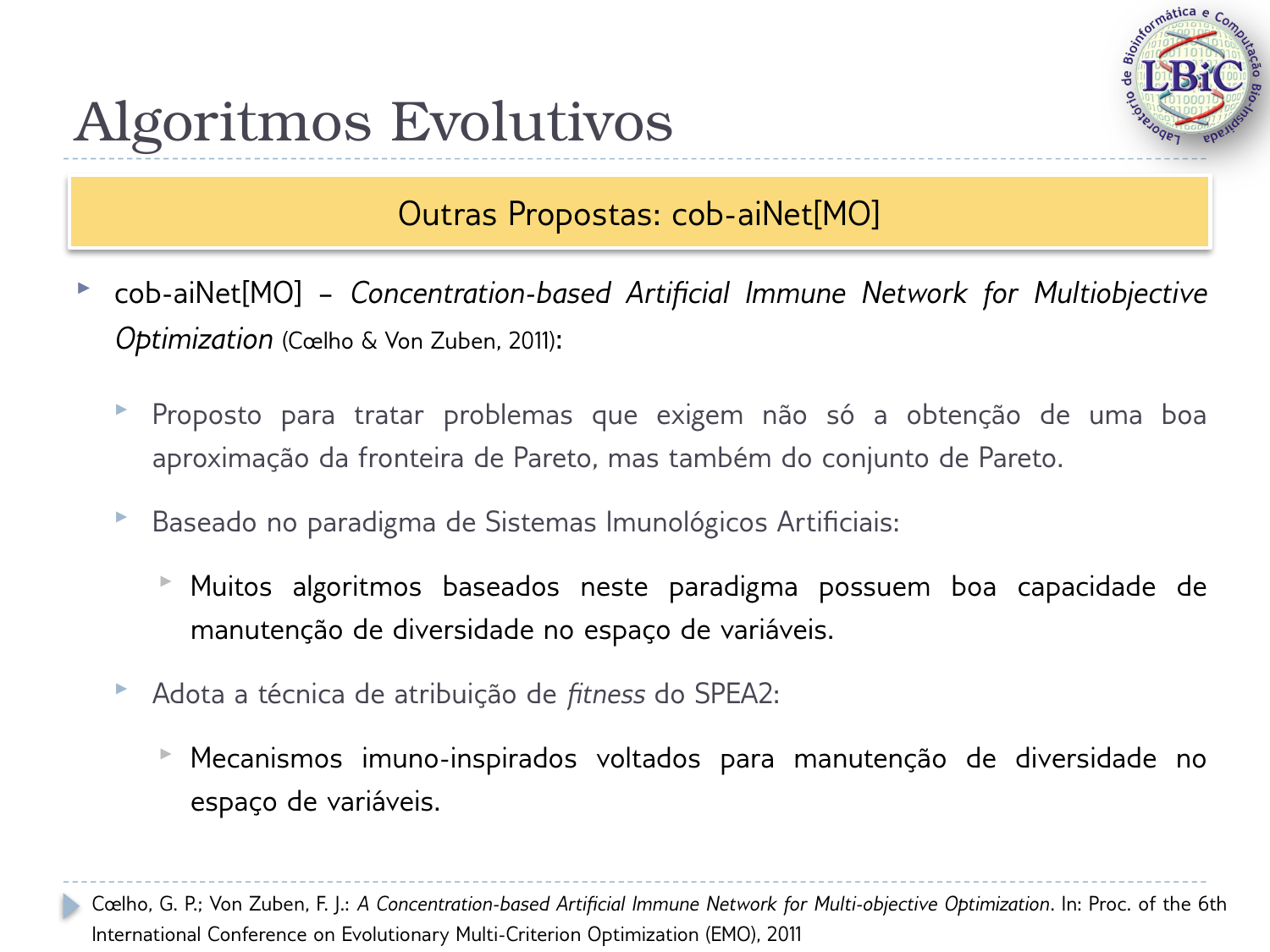

# Algoritmos Evolutivos
Outras Propostas: cob-aiNet[MO]
cob-aiNet[MO] – Concentration-based Artificial Immune Network for Multiobjective Optimization (Coelho & Von Zuben, 2011):
Proposto para tratar problemas que exigem não só a obtenção de uma boa aproximação da fronteira de Pareto, mas também do conjunto de Pareto.
Baseado no paradigma de Sistemas Imunológicos Artificiais:
Muitos algoritmos baseados neste paradigma possuem boa capacidade de manutenção de diversidade no espaço de variáveis.
Adota a técnica de atribuição de fitness do SPEA2:
Mecanismos imuno-inspirados voltados para manutenção de diversidade no espaço de variáveis.
Coelho, G. P.; Von Zuben, F. J.: A Concentration-based Artificial Immune Network for Multi-objective Optimization. In: Proc. of the 6th International Conference on Evolutionary Multi-Criterion Optimization (EMO), 2011